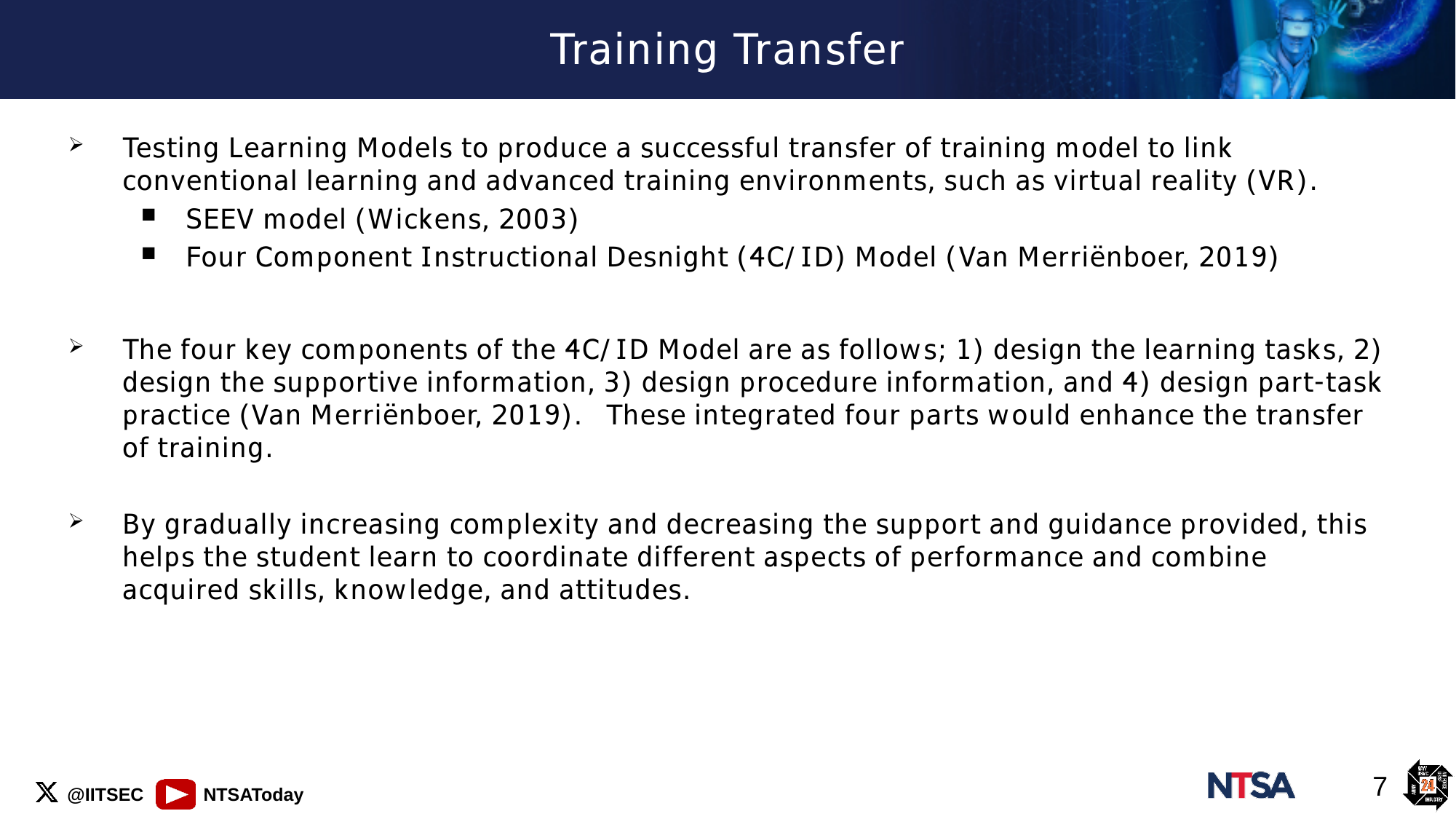

# Training Transfer
Testing Learning Models to produce a successful transfer of training model to link conventional learning and advanced training environments, such as virtual reality (VR).
SEEV model (Wickens, 2003)
Four Component Instructional Desnight (4C/ID) Model (Van Merriënboer, 2019)

The four key components of the 4C/ID Model are as follows; 1) design the learning tasks, 2) design the supportive information, 3) design procedure information, and 4) design part-task practice (Van Merriënboer, 2019).   These integrated four parts would enhance the transfer of training.

By gradually increasing complexity and decreasing the support and guidance provided, this helps the student learn to coordinate different aspects of performance and combine acquired skills, knowledge, and attitudes.
7